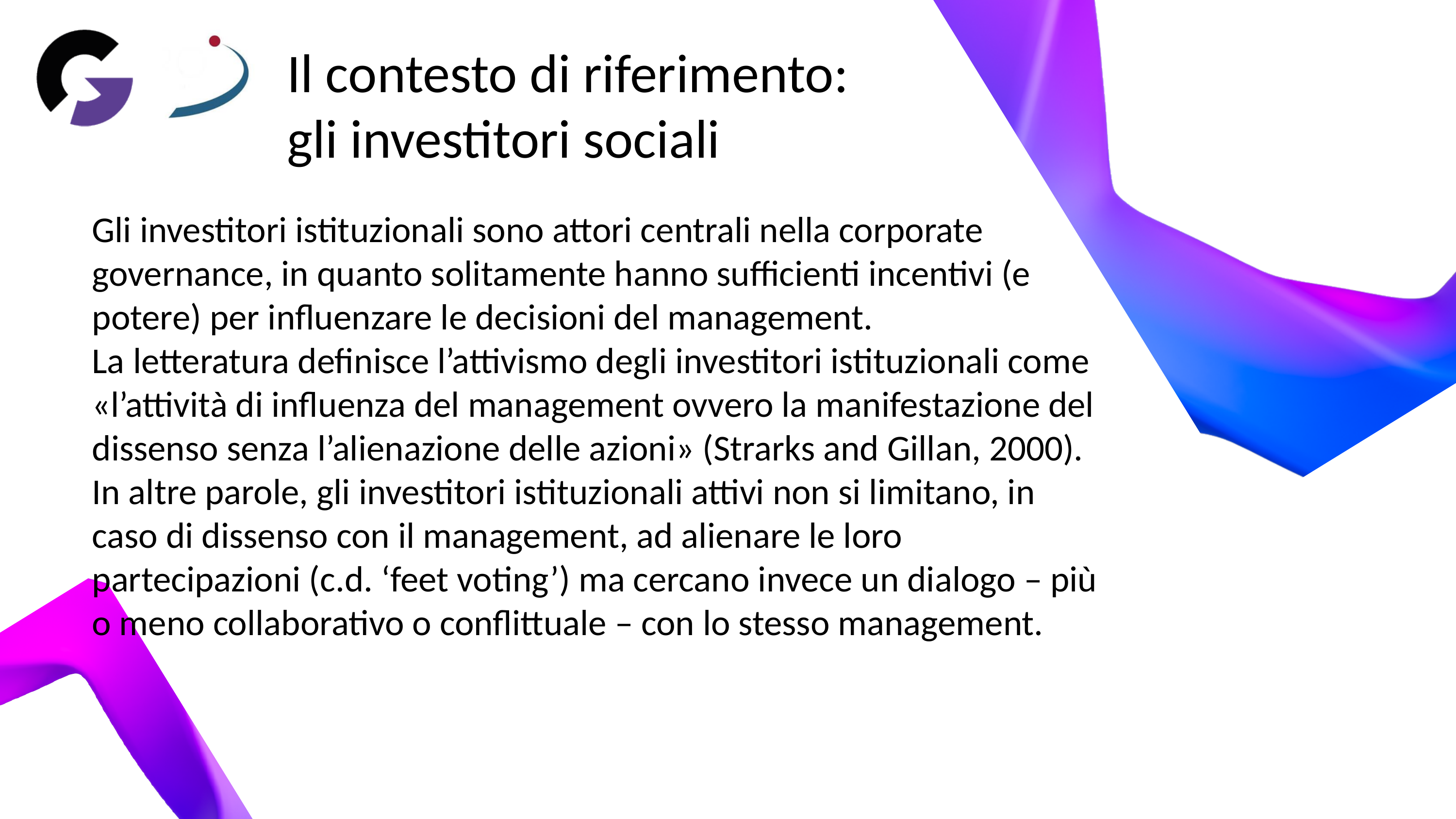

Il contesto di riferimento:
gli investitori sociali
Gli investitori istituzionali sono attori centrali nella corporate governance, in quanto solitamente hanno sufficienti incentivi (e potere) per influenzare le decisioni del management.
La letteratura definisce l’attivismo degli investitori istituzionali come «l’attività di influenza del management ovvero la manifestazione del dissenso senza l’alienazione delle azioni» (Strarks and Gillan, 2000).
In altre parole, gli investitori istituzionali attivi non si limitano, in caso di dissenso con il management, ad alienare le loro partecipazioni (c.d. ‘feet voting’) ma cercano invece un dialogo – più o meno collaborativo o conflittuale – con lo stesso management.